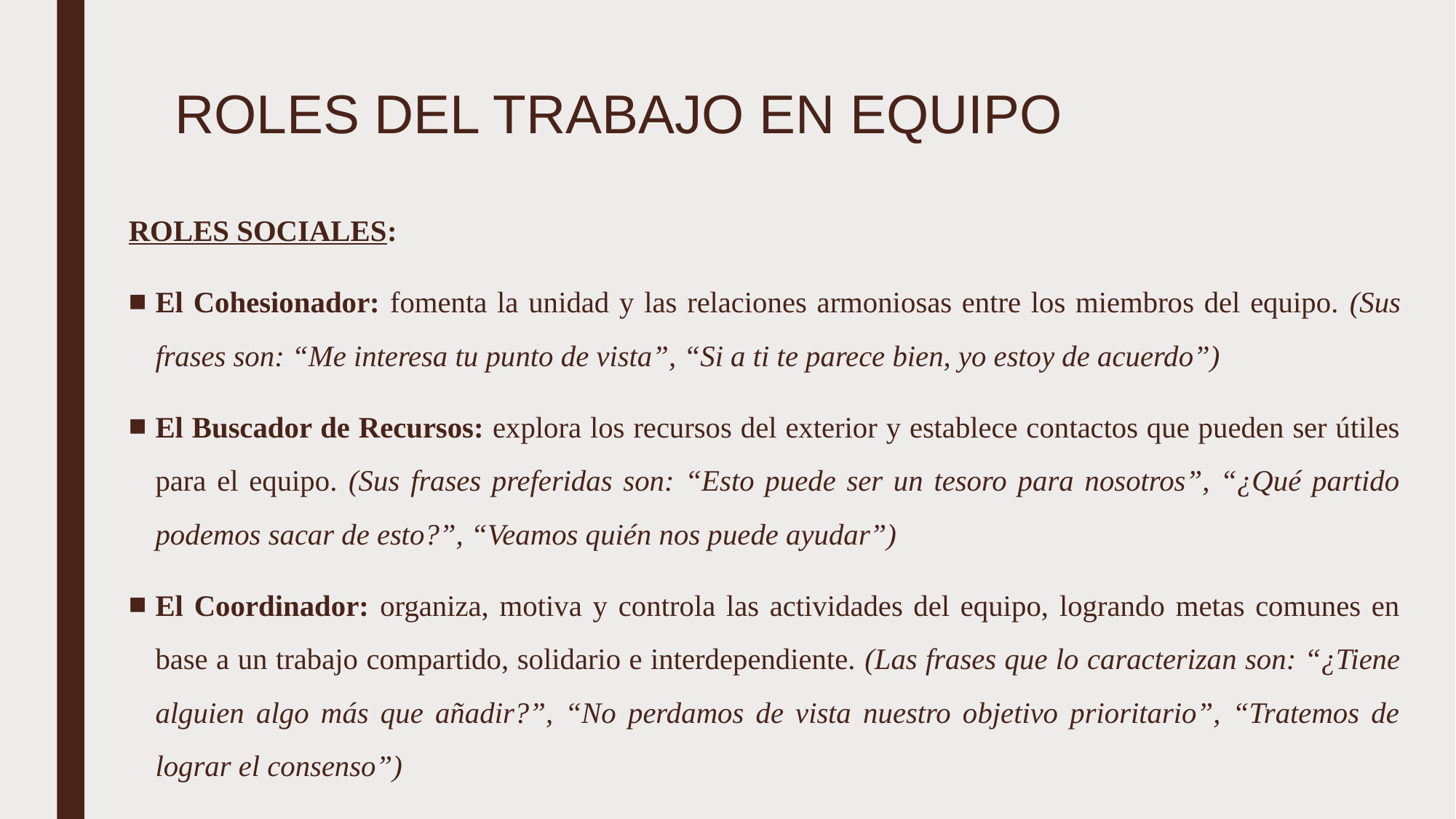

# ROLES DEL TRABAJO EN EQUIPO
ROLES SOCIALES:
El Cohesionador: fomenta la unidad y las relaciones armoniosas entre los miembros del equipo. (Sus frases son: “Me interesa tu punto de vista”, “Si a ti te parece bien, yo estoy de acuerdo”)
El Buscador de Recursos: explora los recursos del exterior y establece contactos que pueden ser útiles para el equipo. (Sus frases preferidas son: “Esto puede ser un tesoro para nosotros”, “¿Qué partido podemos sacar de esto?”, “Veamos quién nos puede ayudar”)
El Coordinador: organiza, motiva y controla las actividades del equipo, logrando metas comunes en base a un trabajo compartido, solidario e interdependiente. (Las frases que lo caracterizan son: “¿Tiene alguien algo más que añadir?”, “No perdamos de vista nuestro objetivo prioritario”, “Tratemos de lograr el consenso”)